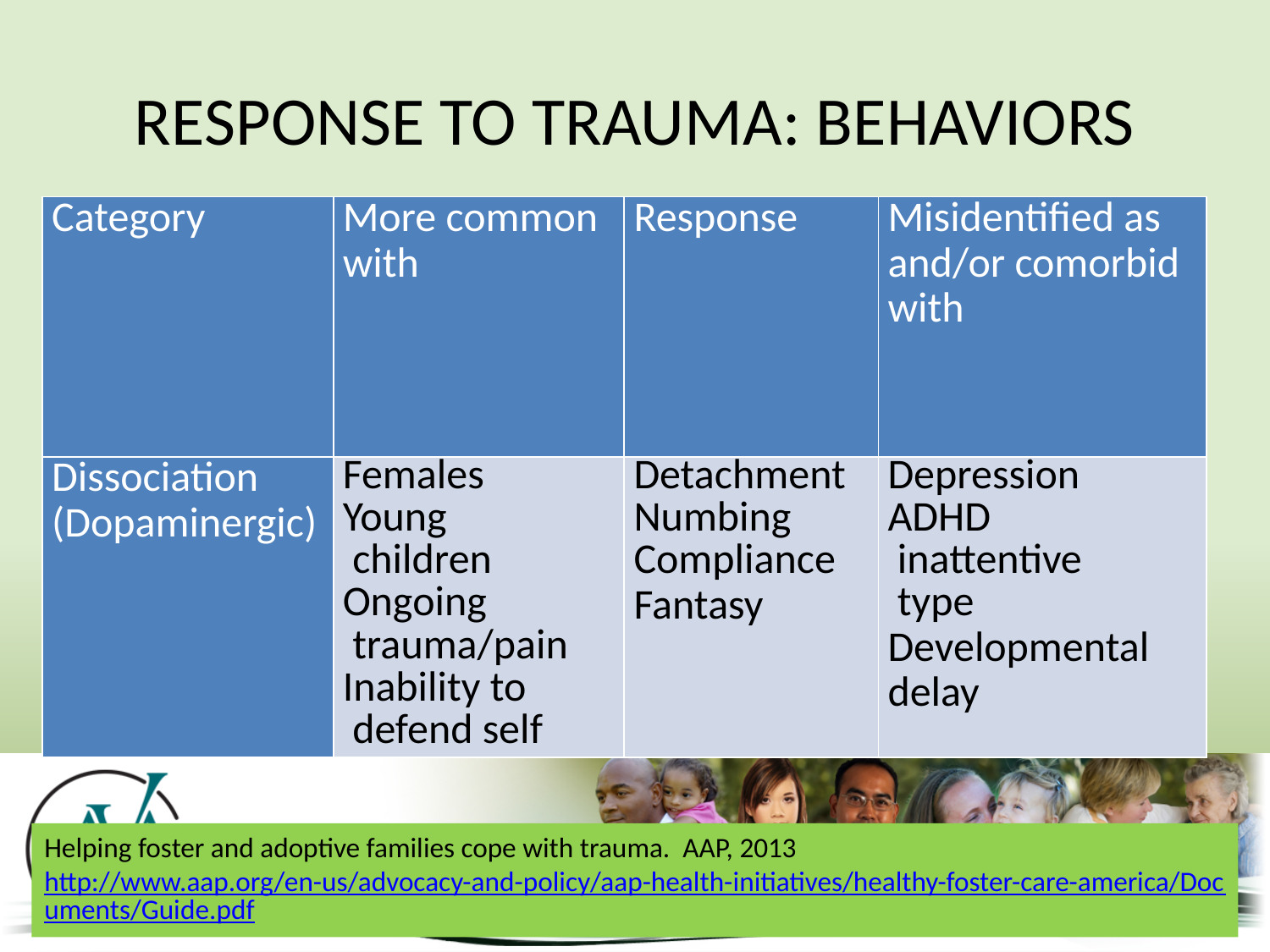

# RESPONSE TO TRAUMA: BEHAVIORS
| Category | More common with | Response | Misidentified as and/or comorbid with |
| --- | --- | --- | --- |
| Dissociation (Dopaminergic) | Females Young children Ongoing trauma/pain Inability to defend self | Detachment Numbing Compliance Fantasy | Depression ADHD inattentive type Developmental delay |
Helping foster and adoptive families cope with trauma.  AAP, 2013 http://www.aap.org/en-us/advocacy-and-policy/aap-health-initiatives/healthy-foster-care-america/Documents/Guide.pdf